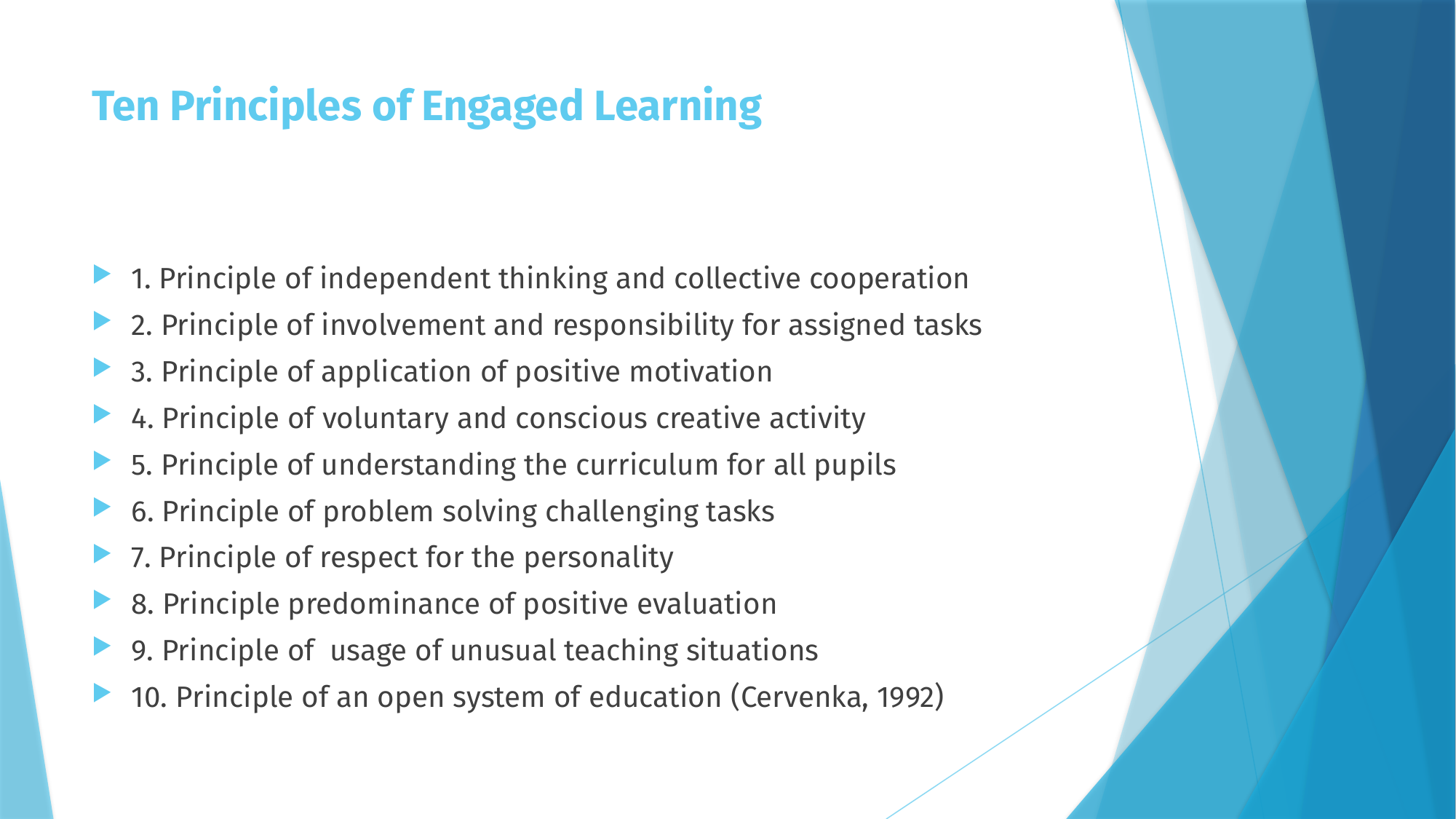

# Ten Principles of Engaged Learning
1. Principle of independent thinking and collective cooperation
2. Principle of involvement and responsibility for assigned tasks
3. Principle of application of positive motivation
4. Principle of voluntary and conscious creative activity
5. Principle of understanding the curriculum for all pupils
6. Principle of problem solving challenging tasks
7. Principle of respect for the personality
8. Principle predominance of positive evaluation
9. Principle of  usage of unusual teaching situations
10. Principle of an open system of education (Cervenka, 1992)